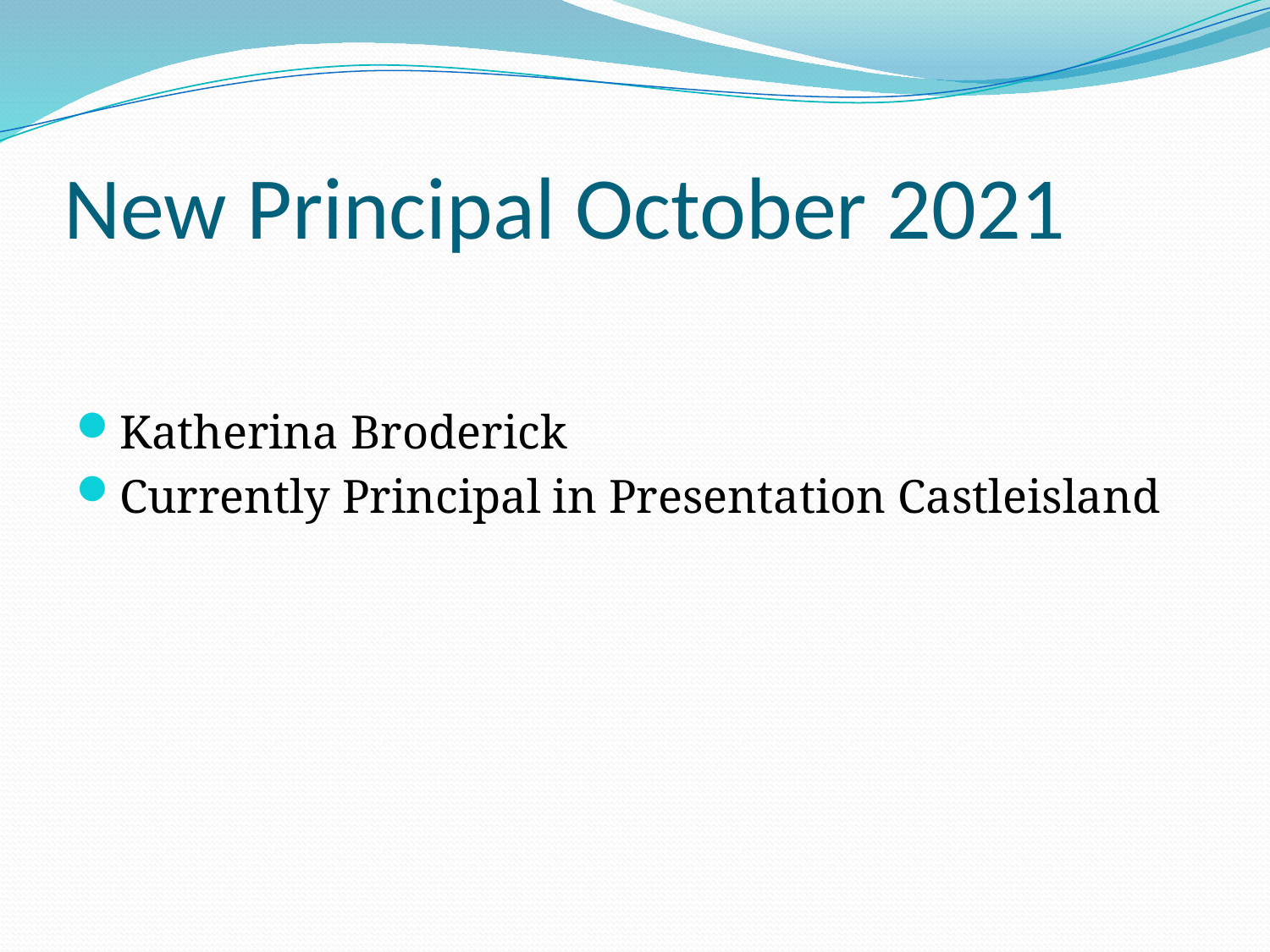

# New Principal October 2021

Katherina Broderick
Currently Principal in Presentation Castleisland